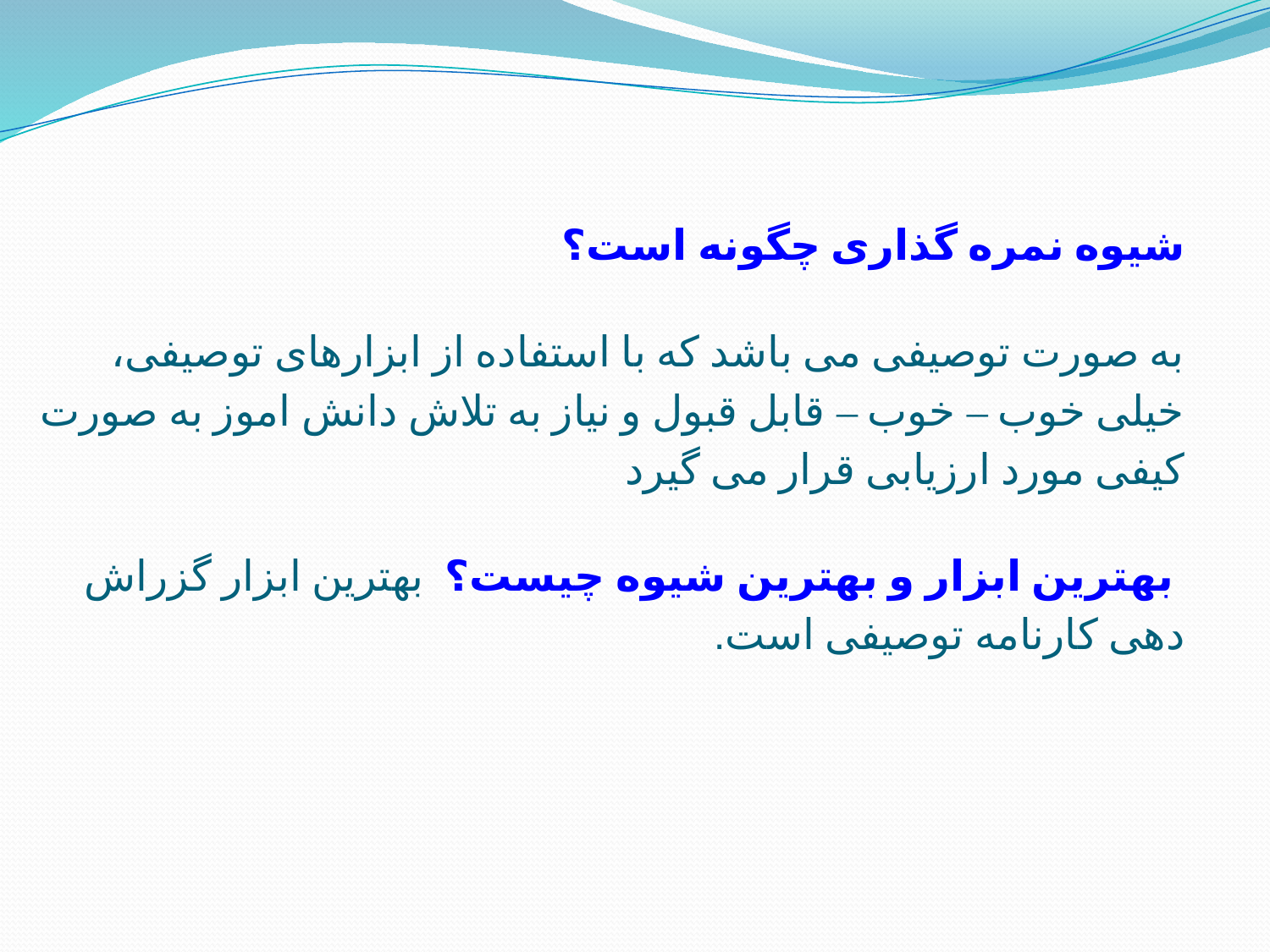

# شیوه نمره گذاری چگونه است؟ به صورت توصیفی می باشد که با استفاده از ابزارهای توصیفی، خیلی خوب – خوب – قابل قبول و نیاز به تلاش دانش اموز به صورت کیفی مورد ارزیابی قرار می گیرد  بهترین ابزار و بهترین شیوه چیست؟  بهترین ابزار گزراش دهی کارنامه توصیفی است.